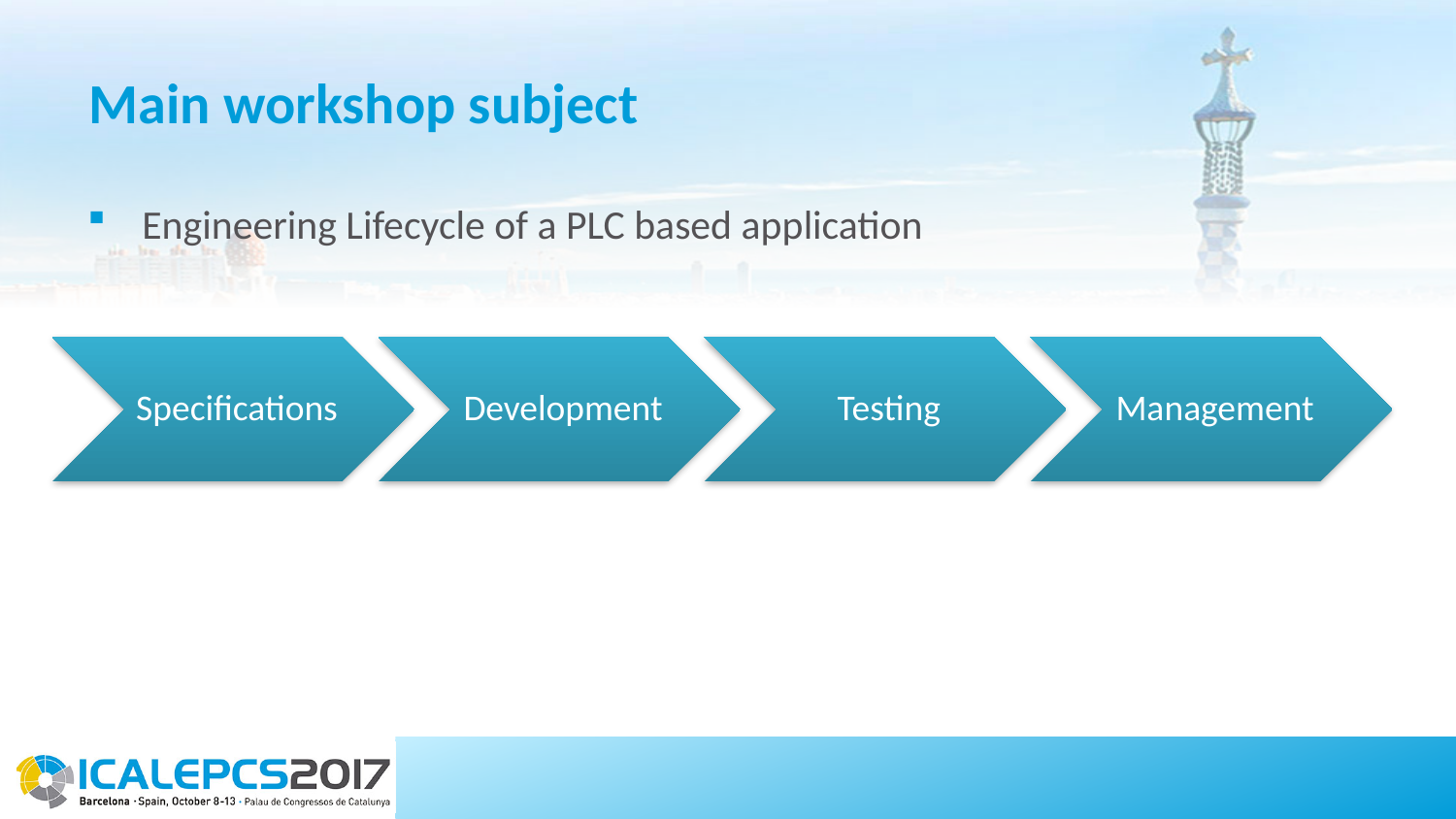

# Main workshop subject
Specifications
Development
Testing
Management
Engineering Lifecycle of a PLC based application